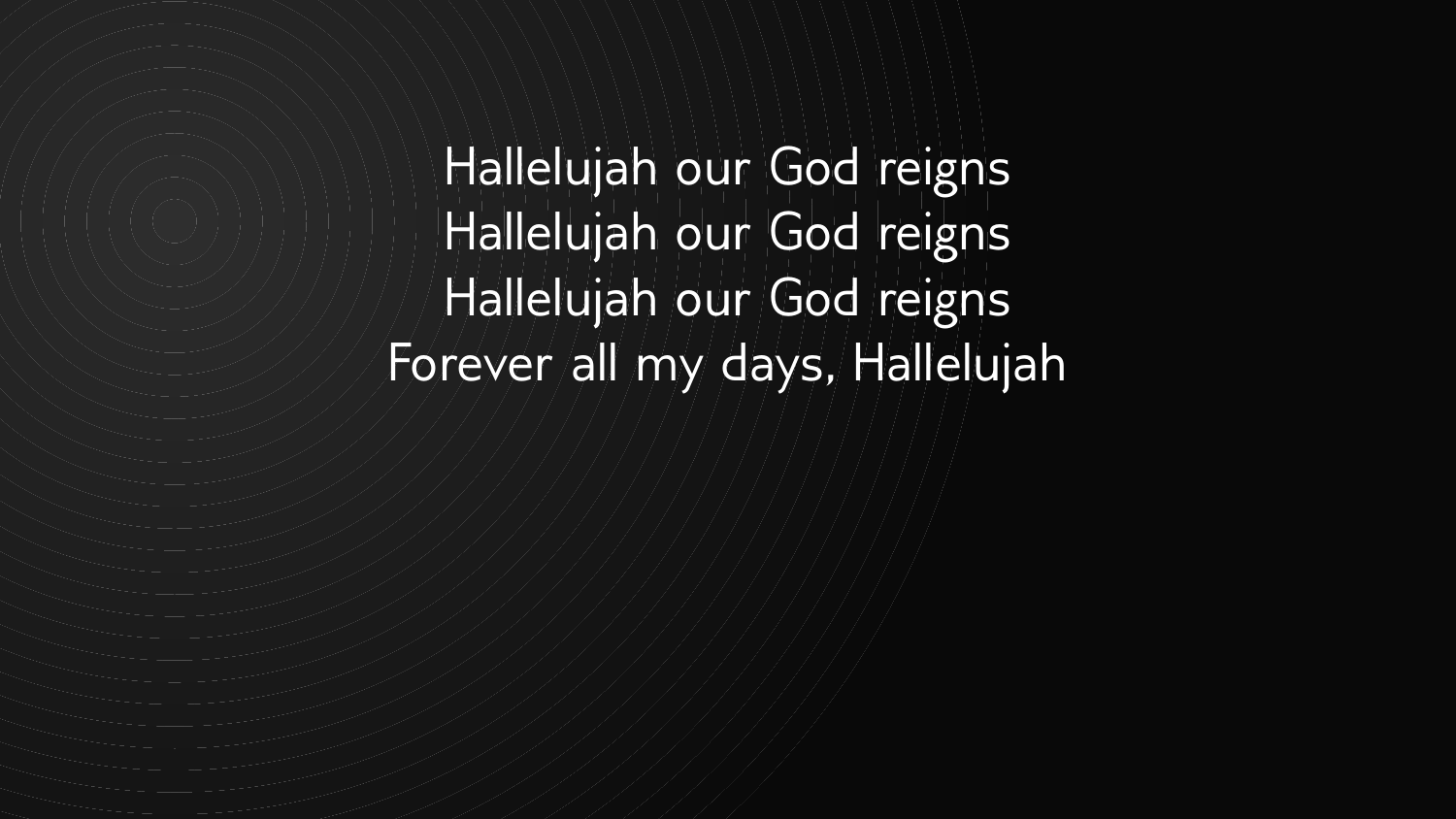

Hallelujah our God reigns
Hallelujah our God reigns
Hallelujah our God reigns
Forever all my days, Hallelujah